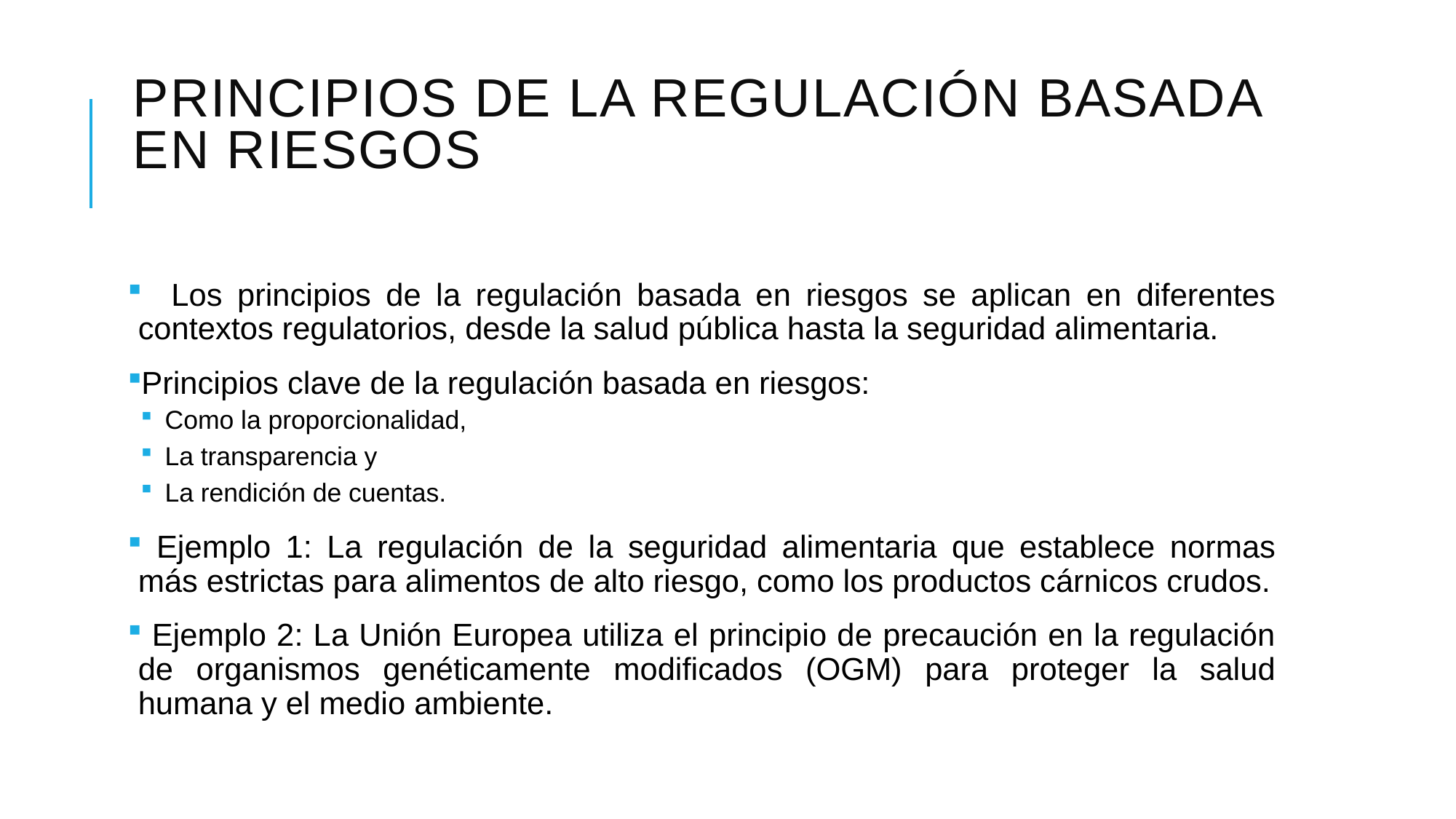

# Principios de la Regulación Basada en Riesgos
  Los principios de la regulación basada en riesgos se aplican en diferentes contextos regulatorios, desde la salud pública hasta la seguridad alimentaria.
Principios clave de la regulación basada en riesgos:
 Como la proporcionalidad,
 La transparencia y
 La rendición de cuentas.
 Ejemplo 1: La regulación de la seguridad alimentaria que establece normas más estrictas para alimentos de alto riesgo, como los productos cárnicos crudos.
 Ejemplo 2: La Unión Europea utiliza el principio de precaución en la regulación de organismos genéticamente modificados (OGM) para proteger la salud humana y el medio ambiente.